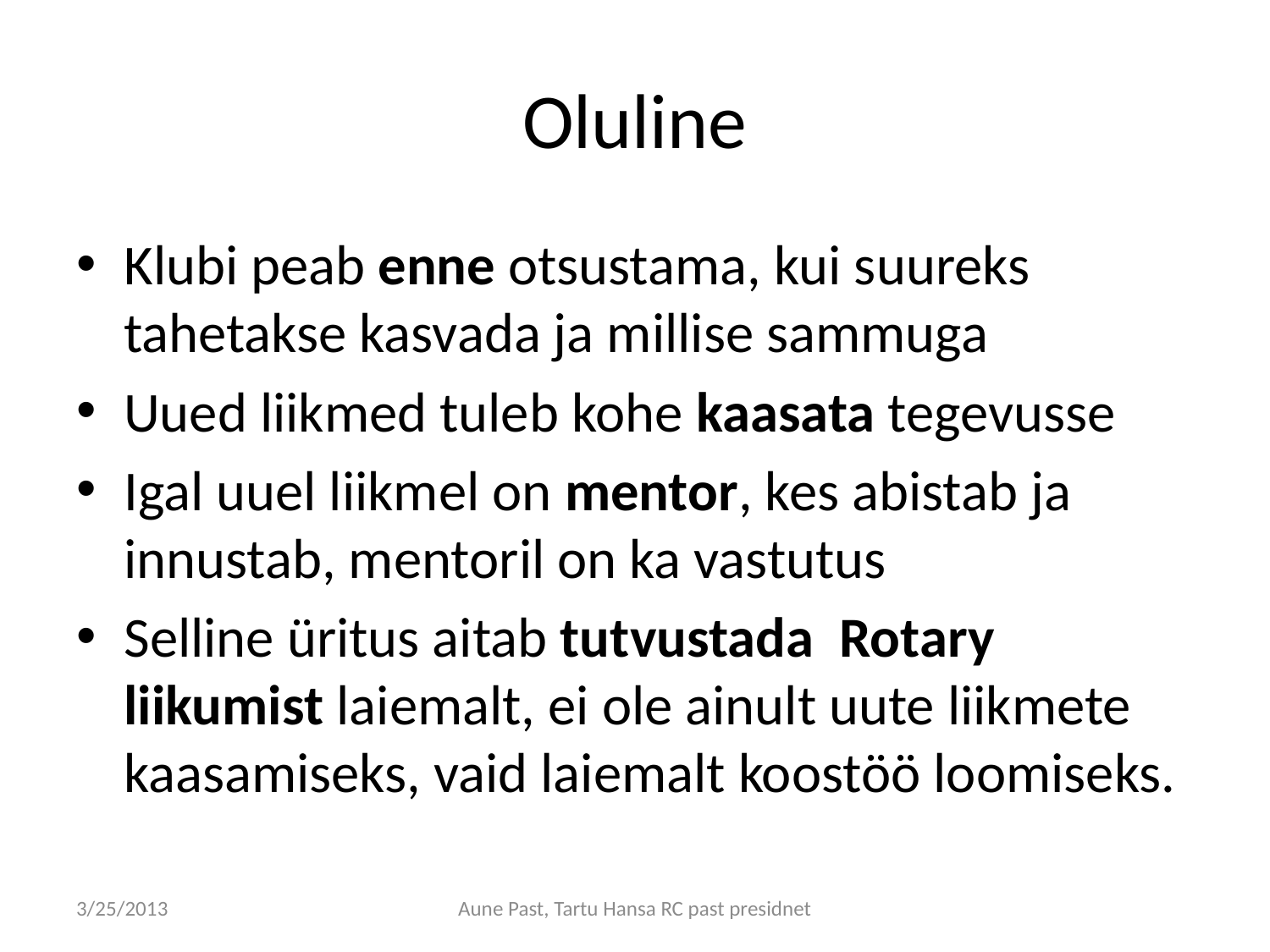

# Oluline
Klubi peab enne otsustama, kui suureks tahetakse kasvada ja millise sammuga
Uued liikmed tuleb kohe kaasata tegevusse
Igal uuel liikmel on mentor, kes abistab ja innustab, mentoril on ka vastutus
Selline üritus aitab tutvustada  Rotary liikumist laiemalt, ei ole ainult uute liikmete kaasamiseks, vaid laiemalt koostöö loomiseks.
3/25/2013
Aune Past, Tartu Hansa RC past presidnet